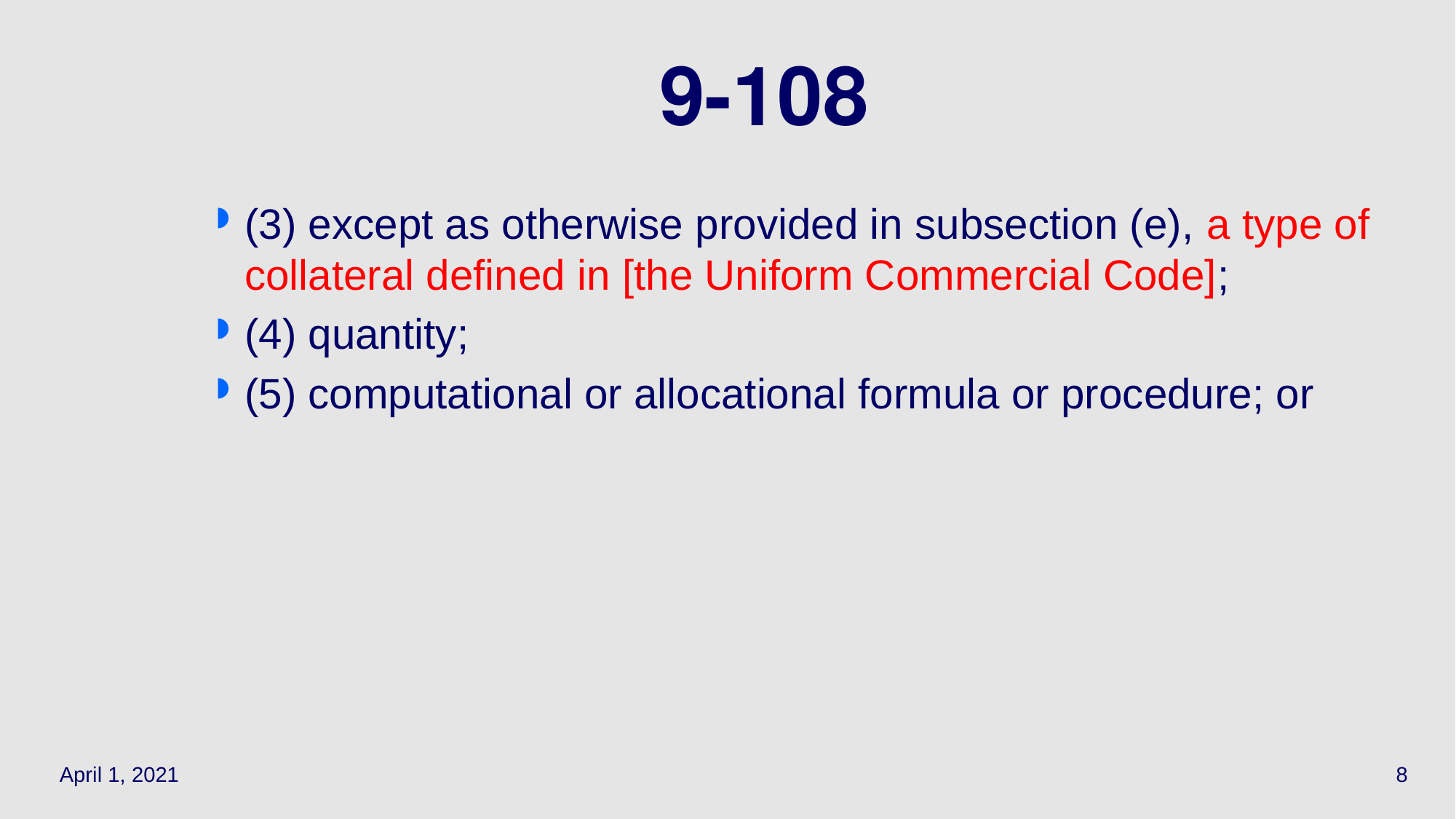

# 9-108
(3) except as otherwise provided in subsection (e), a type of collateral defined in [the Uniform Commercial Code];
(4) quantity;
(5) computational or allocational formula or procedure; or
April 1, 2021
8